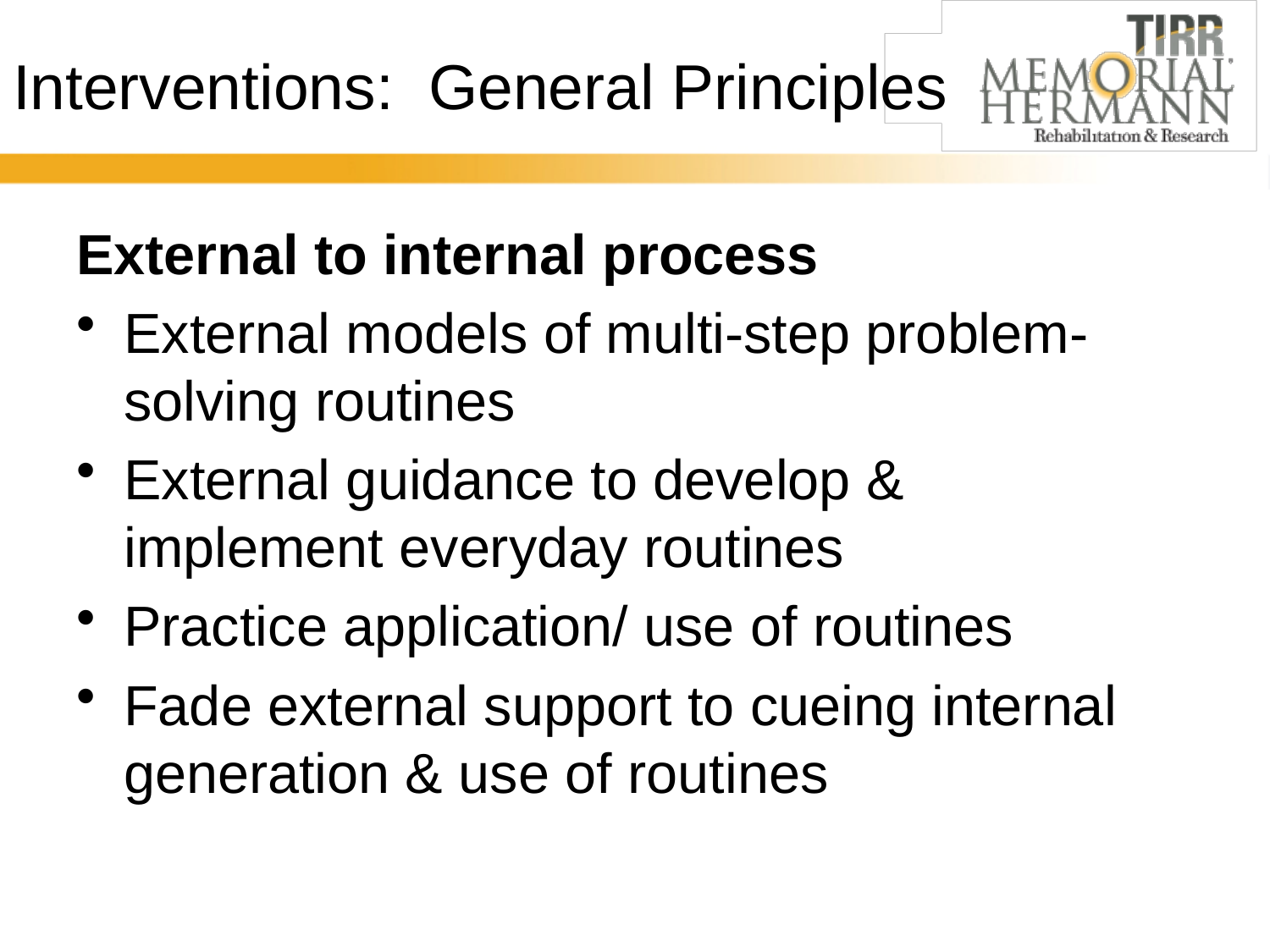

# Interventions:  General Principles
External to internal process
External models of multi-step problem-solving routines
External guidance to develop & implement everyday routines
Practice application/ use of routines
Fade external support to cueing internal generation & use of routines